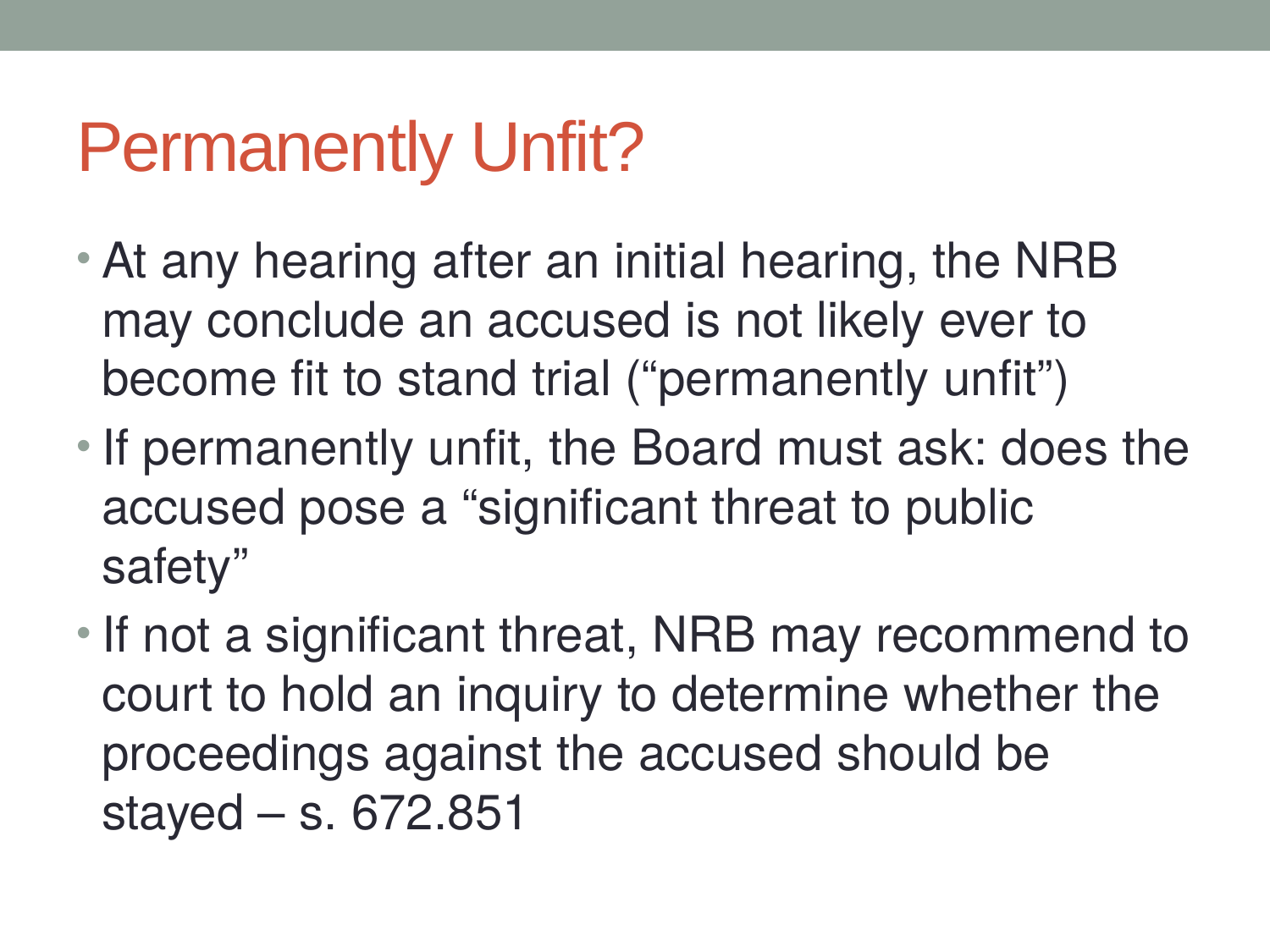

# Permanently Unfit?
At any hearing after an initial hearing, the NRB may conclude an accused is not likely ever to become fit to stand trial (“permanently unfit”)
If permanently unfit, the Board must ask: does the accused pose a “significant threat to public safety”
If not a significant threat, NRB may recommend to court to hold an inquiry to determine whether the proceedings against the accused should be stayed – s. 672.851